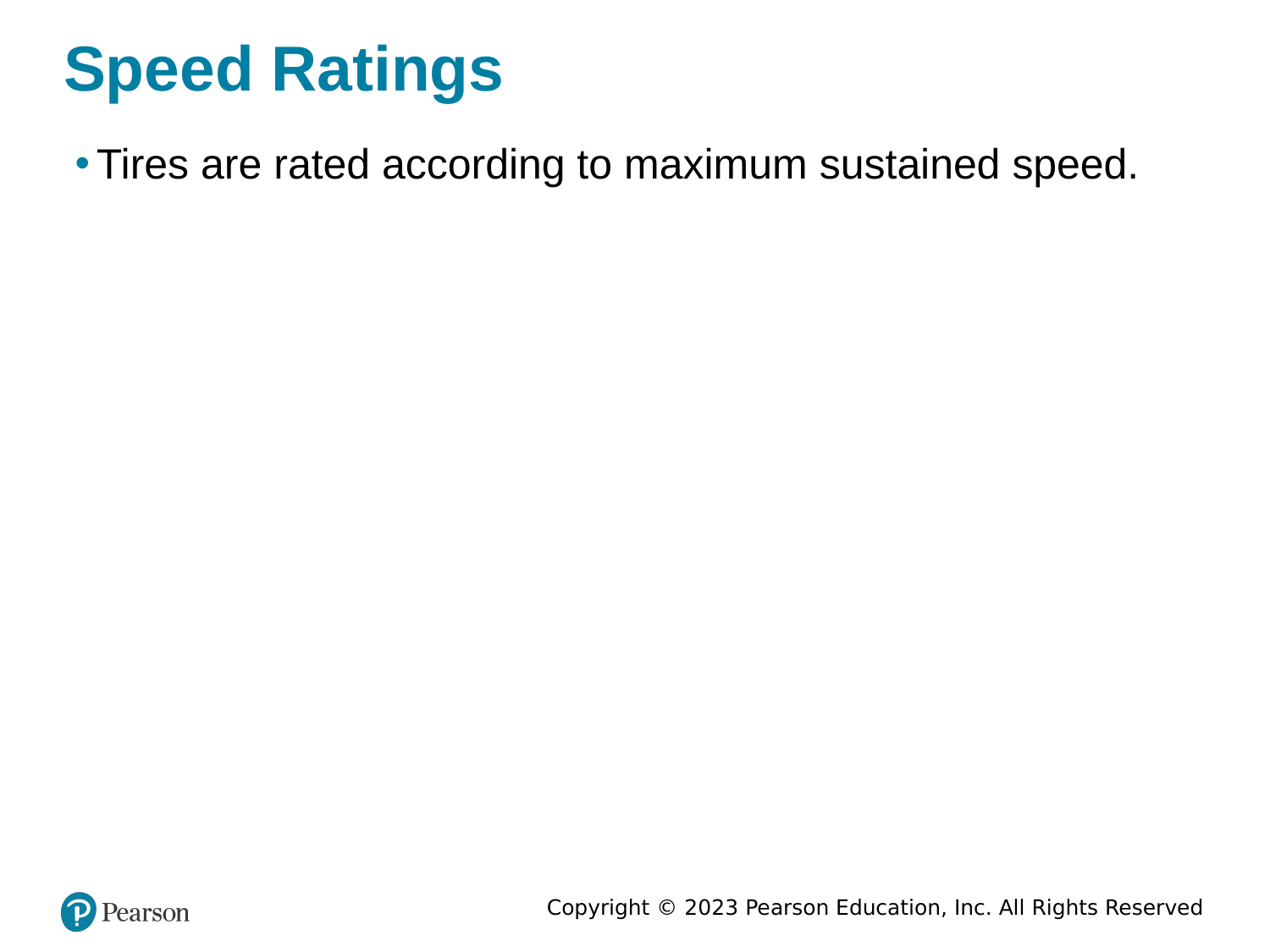

# Speed Ratings
Tires are rated according to maximum sustained speed.